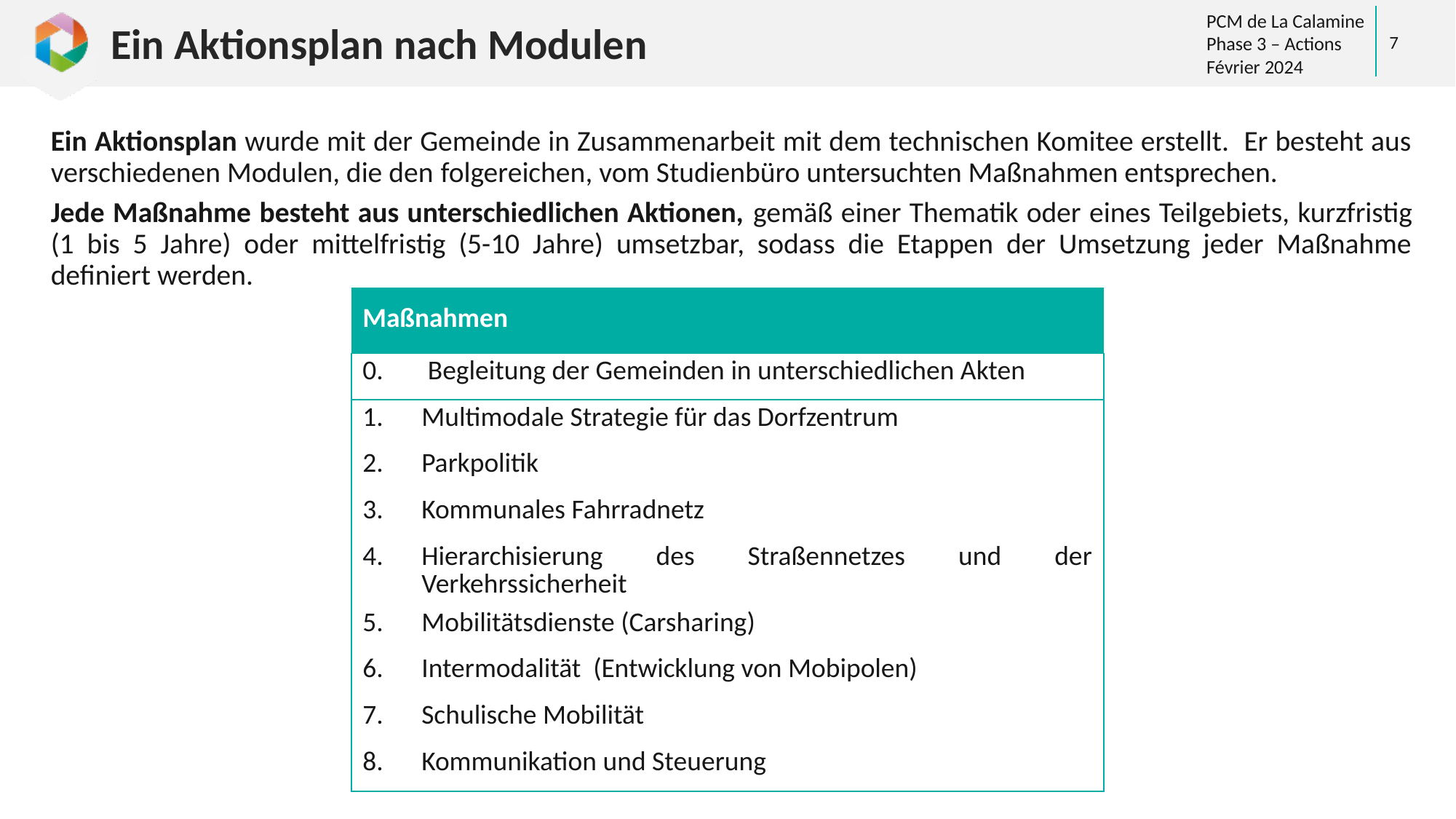

# Ein Aktionsplan nach Modulen
7
Ein Aktionsplan wurde mit der Gemeinde in Zusammenarbeit mit dem technischen Komitee erstellt.  Er besteht aus verschiedenen Modulen, die den folgereichen, vom Studienbüro untersuchten Maßnahmen entsprechen.
Jede Maßnahme besteht aus unterschiedlichen Aktionen, gemäß einer Thematik oder eines Teilgebiets, kurzfristig (1 bis 5 Jahre) oder mittelfristig (5-10 Jahre) umsetzbar, sodass die Etappen der Umsetzung jeder Maßnahme definiert werden.

| Maßnahmen |  |
| --- | --- |
| 0. | Begleitung der Gemeinden in unterschiedlichen Akten |
| 1. | Multimodale Strategie für das Dorfzentrum |
| 2. | Parkpolitik |
| 3. | Kommunales Fahrradnetz |
| 4. | Hierarchisierung des Straßennetzes und der Verkehrssicherheit |
| 5. | Mobilitätsdienste (Carsharing) |
| 6. | Intermodalität (Entwicklung von Mobipolen) |
| 7. | Schulische Mobilität |
| 8. | Kommunikation und Steuerung |